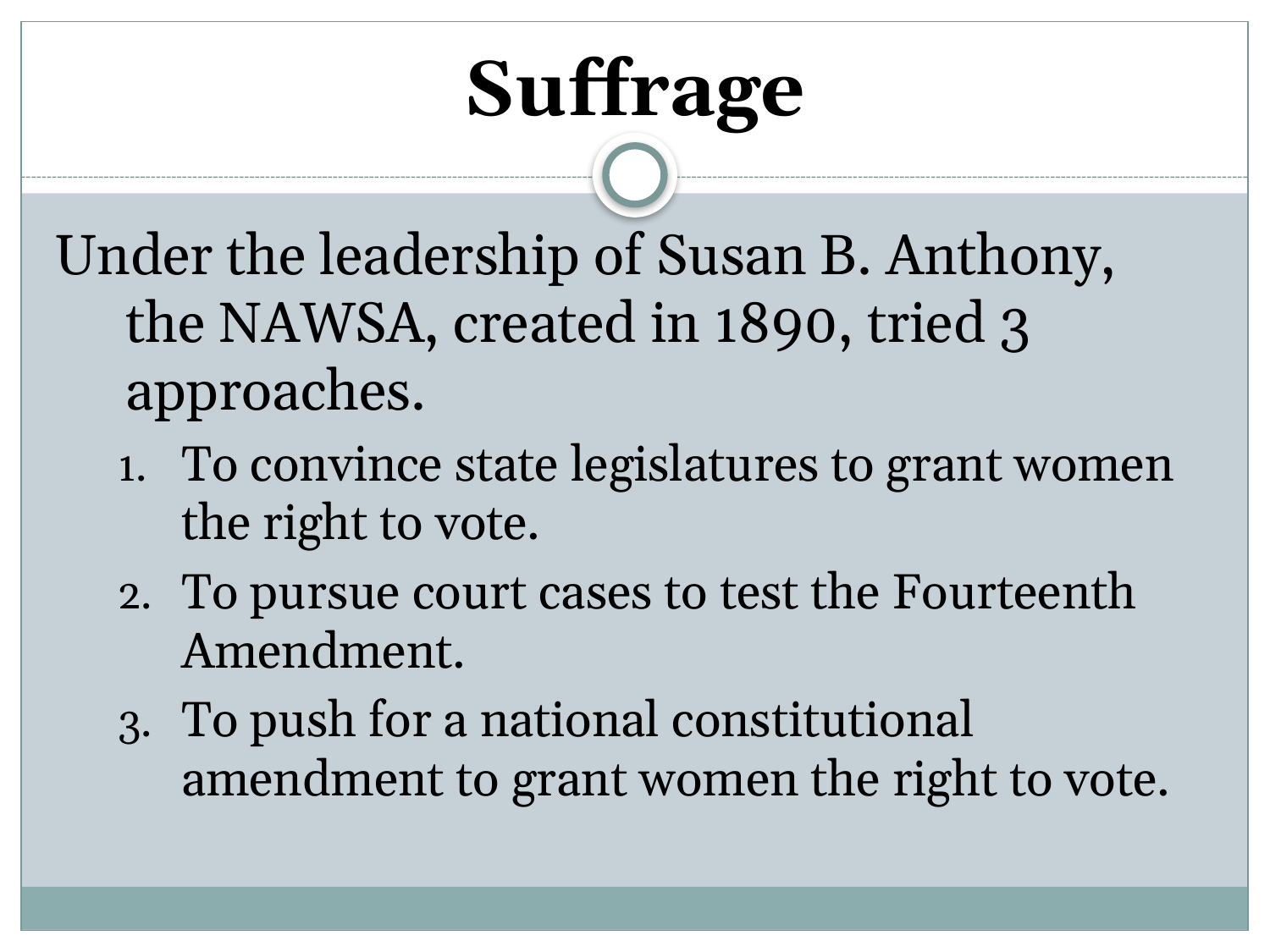

# Suffrage
Under the leadership of Susan B. Anthony, the NAWSA, created in 1890, tried 3 approaches.
To convince state legislatures to grant women the right to vote.
To pursue court cases to test the Fourteenth Amendment.
To push for a national constitutional amendment to grant women the right to vote.